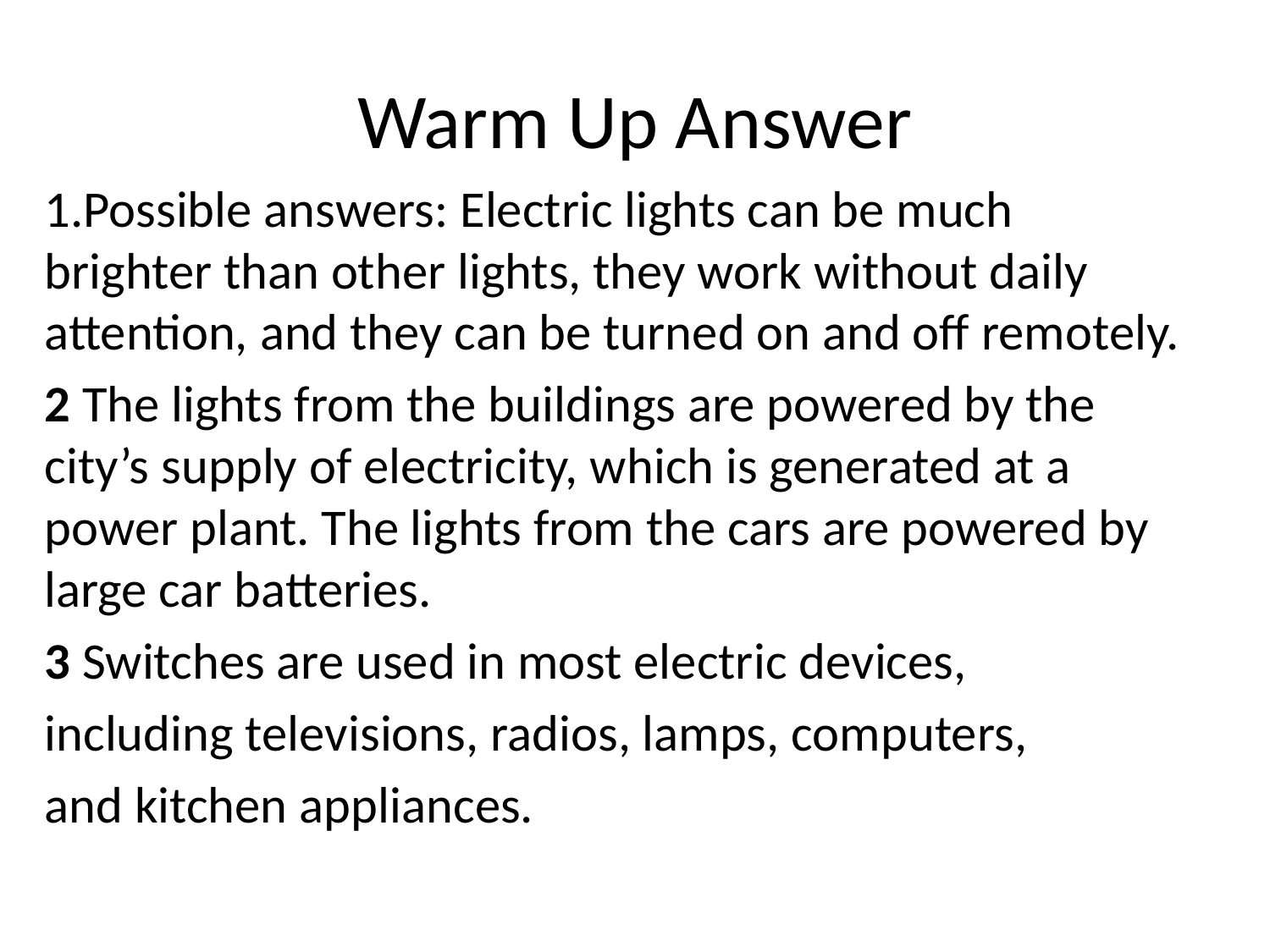

# Warm Up Answer
1.Possible answers: Electric lights can be much brighter than other lights, they work without daily attention, and they can be turned on and off remotely.
2 The lights from the buildings are powered by the city’s supply of electricity, which is generated at a power plant. The lights from the cars are powered by large car batteries.
3 Switches are used in most electric devices,
including televisions, radios, lamps, computers,
and kitchen appliances.